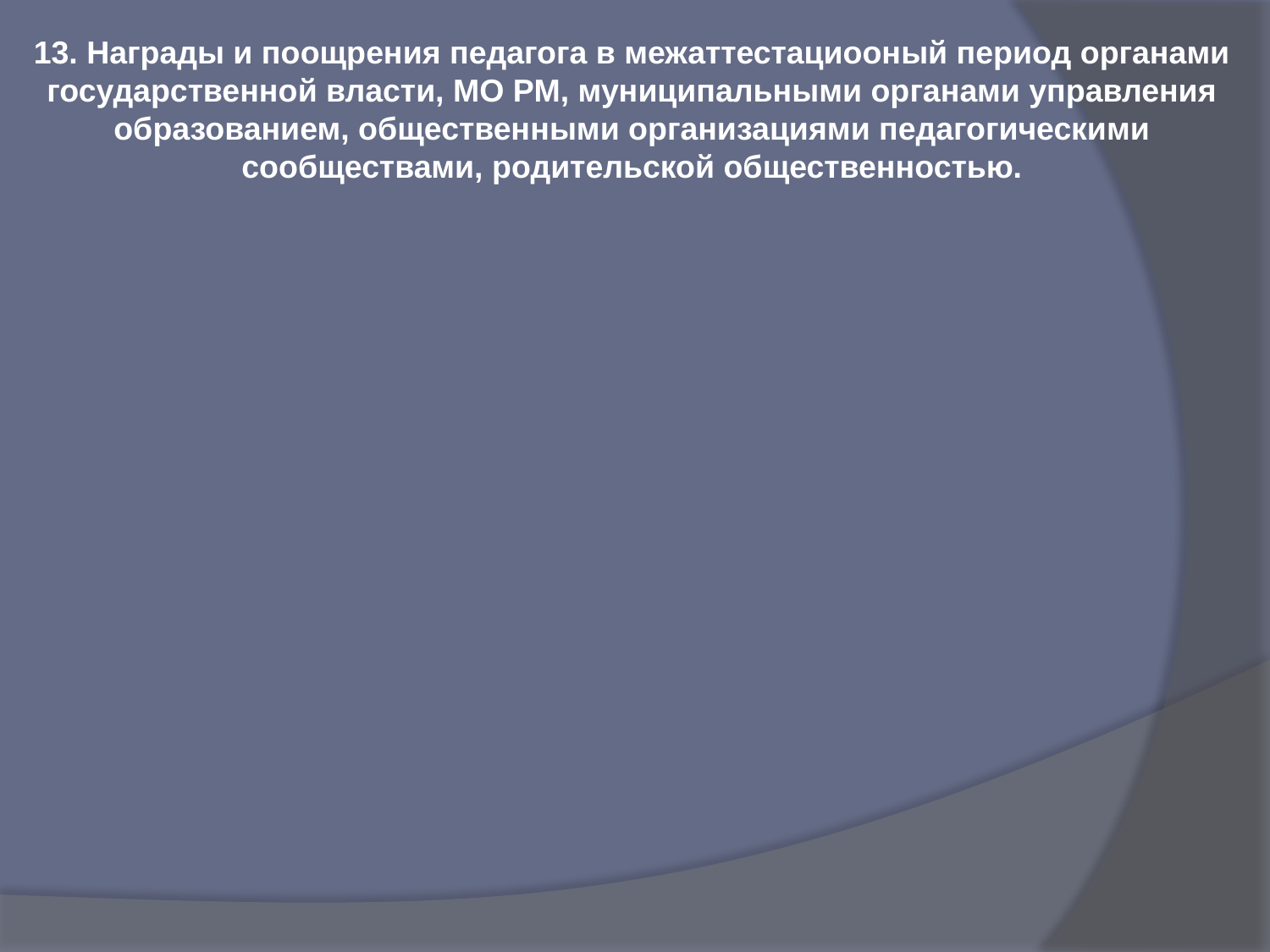

13. Награды и поощрения педагога в межаттестациооный период органами
 государственной власти, МО РМ, муниципальными органами управления
образованием, общественными организациями педагогическими сообществами, родительской общественностью.